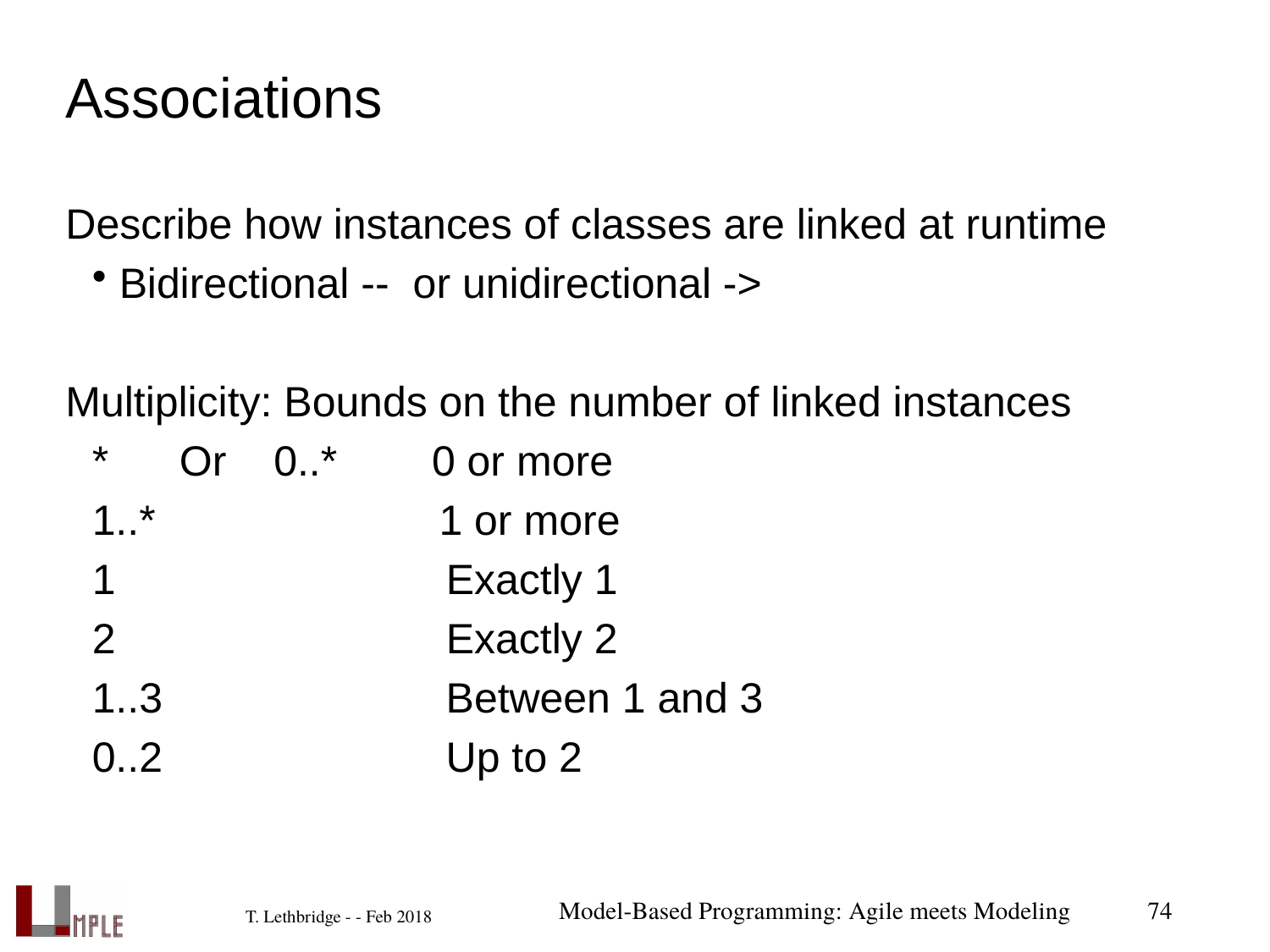

# Associations
Describe how instances of classes are linked at runtime
Bidirectional --  or unidirectional ->

Multiplicity: Bounds on the number of linked instances
*      Or    0..*        0 or more
1..*                        1 or more
1                            Exactly 1
2                            Exactly 2
1..3                        Between 1 and 3
0..2                        Up to 2

Model-Based Programming: Agile meets Modeling
74
T. Lethbridge - - Feb 2018